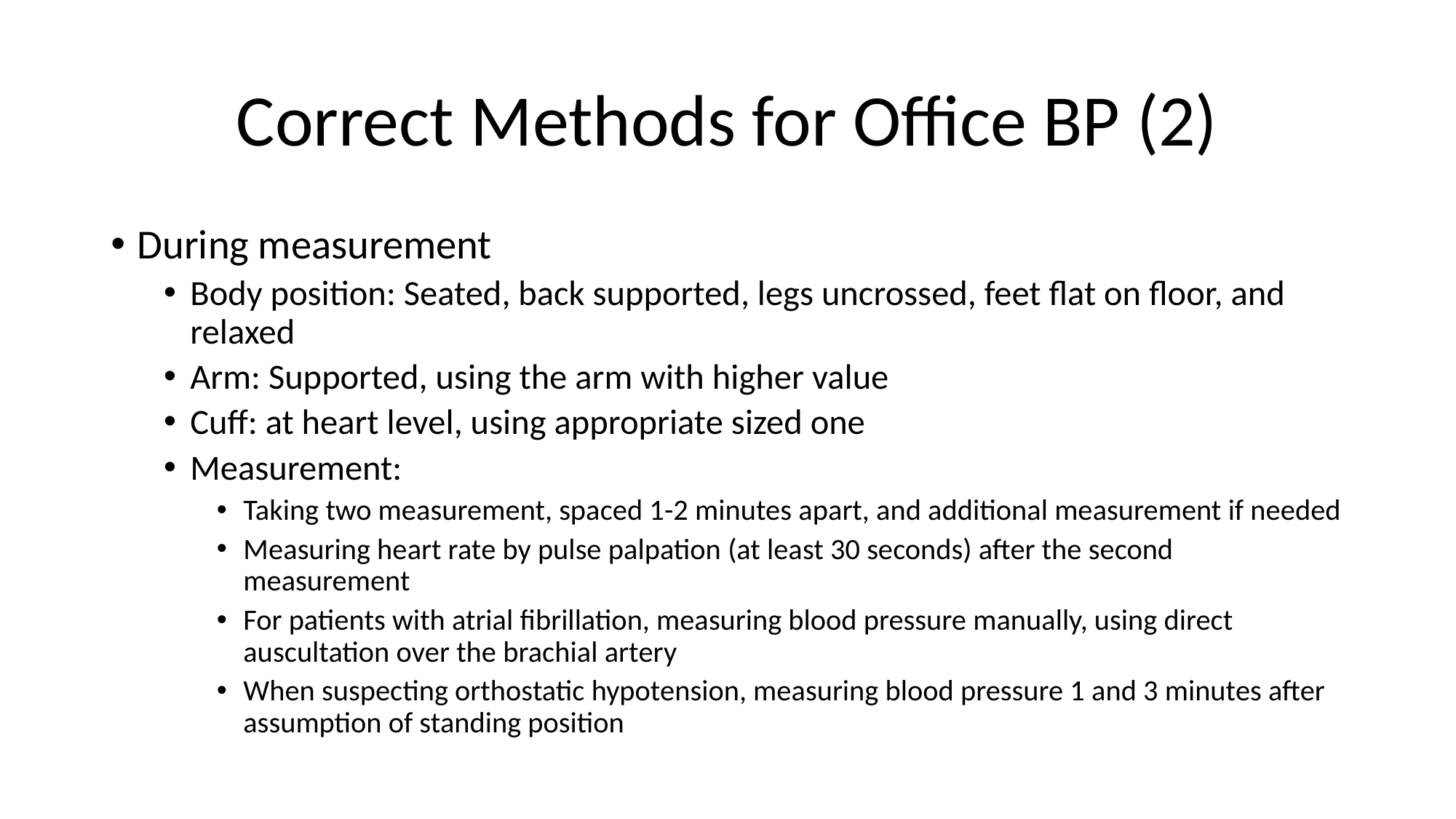

# Correct Methods for Office BP (2)
During measurement
Body position: Seated, back supported, legs uncrossed, feet flat on floor, and relaxed
Arm: Supported, using the arm with higher value
Cuff: at heart level, using appropriate sized one
Measurement:
Taking two measurement, spaced 1-2 minutes apart, and additional measurement if needed
Measuring heart rate by pulse palpation (at least 30 seconds) after the second measurement
For patients with atrial fibrillation, measuring blood pressure manually, using direct auscultation over the brachial artery
When suspecting orthostatic hypotension, measuring blood pressure 1 and 3 minutes after assumption of standing position